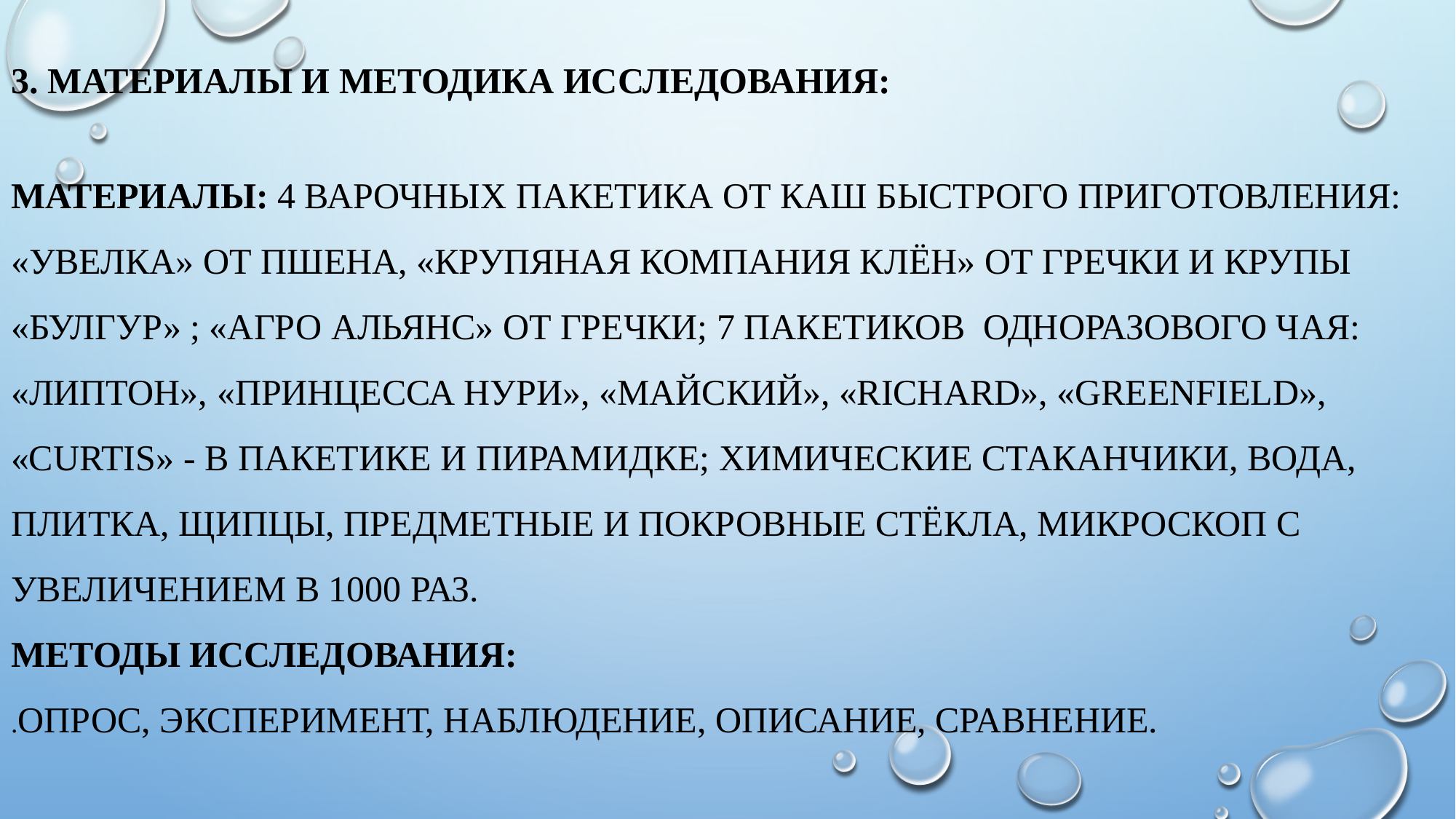

# 3. Материалы и методика исследования: Материалы: 4 варочных пакетика от каш быстрого приготовления: «Увелка» от пшена, «Крупяная компания Клён» от гречки и крупы «булгур» ; «Агро Альянс» от гречки; 7 пакетиков  одноразового чая: «Липтон», «Принцесса Нури», «Майский», «Richard», «Greenfield», «Curtis» - в пакетике и пирамидке; химические стаканчики, вода, плитка, щипцы, предметные и покровные стёкла, микроскоп с увеличением в 1000 раз. Методы исследования: .опрос, эксперимент, наблюдение, описание, сравнение.